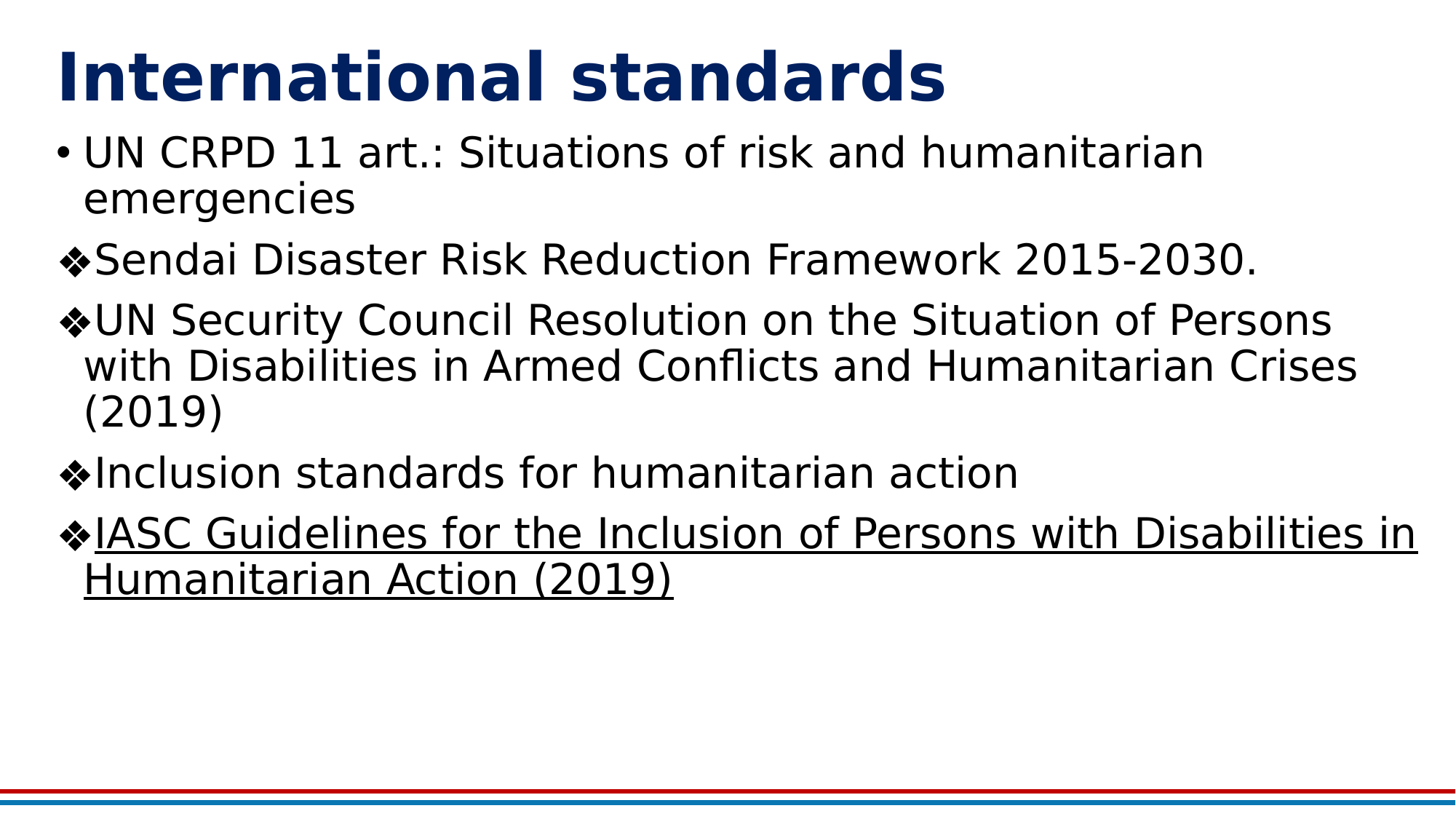

# International standards
UN CRPD 11 art.: Situations of risk and humanitarian emergencies
Sendai Disaster Risk Reduction Framework 2015-2030.
UN Security Council Resolution on the Situation of Persons with Disabilities in Armed Conflicts and Humanitarian Crises (2019)
Inclusion standards for humanitarian action
IASC Guidelines for the Inclusion of Persons with Disabilities in Humanitarian Action (2019)